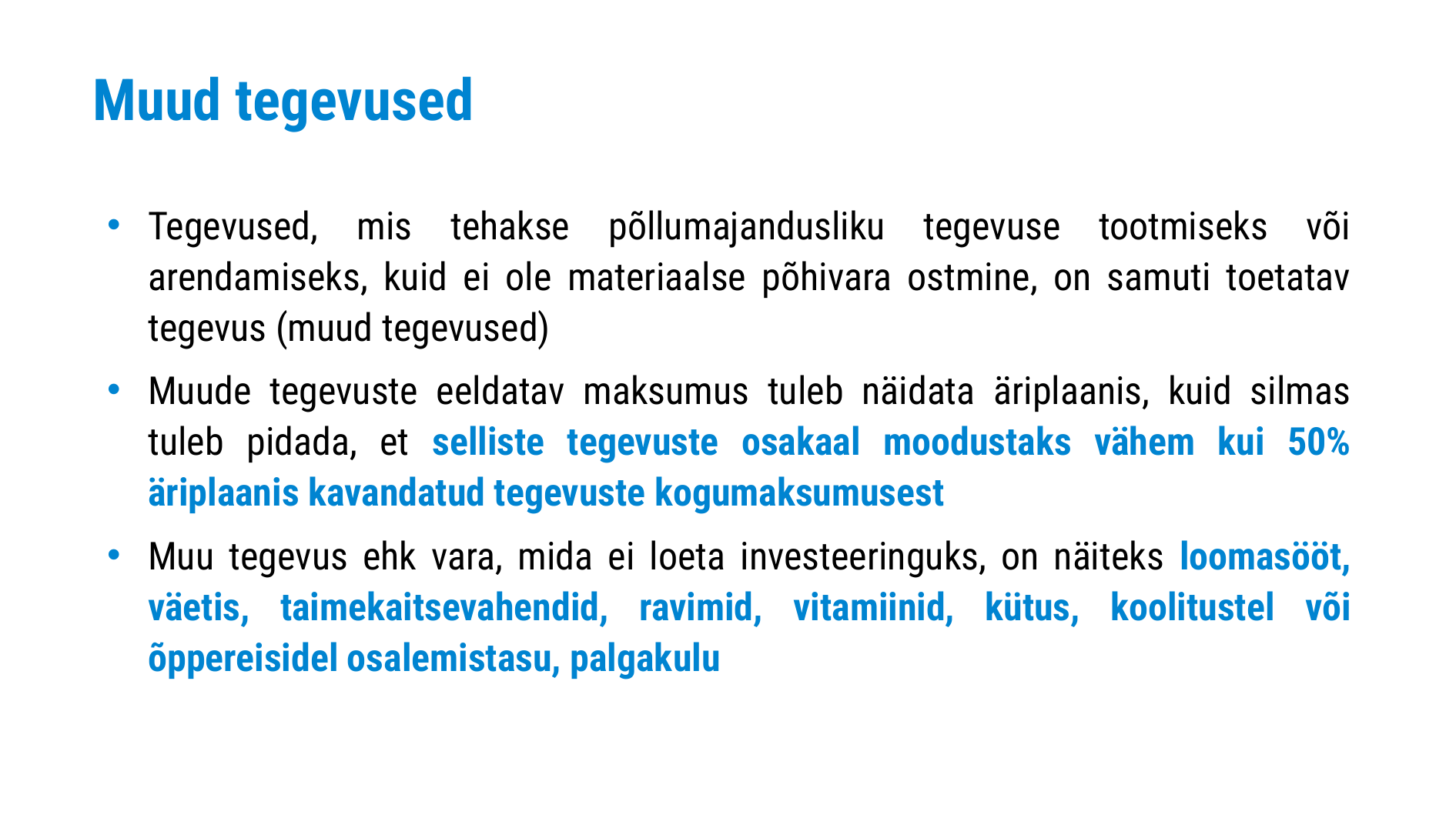

# Muud tegevused
Tegevused, mis tehakse põllumajandusliku tegevuse tootmiseks või arendamiseks, kuid ei ole materiaalse põhivara ostmine, on samuti toetatav tegevus (muud tegevused)
Muude tegevuste eeldatav maksumus tuleb näidata äriplaanis, kuid silmas tuleb pidada, et selliste tegevuste osakaal moodustaks vähem kui 50% äriplaanis kavandatud tegevuste kogumaksumusest
Muu tegevus ehk vara, mida ei loeta investeeringuks, on näiteks loomasööt, väetis, taimekaitsevahendid, ravimid, vitamiinid, kütus, koolitustel või õppereisidel osalemistasu, palgakulu